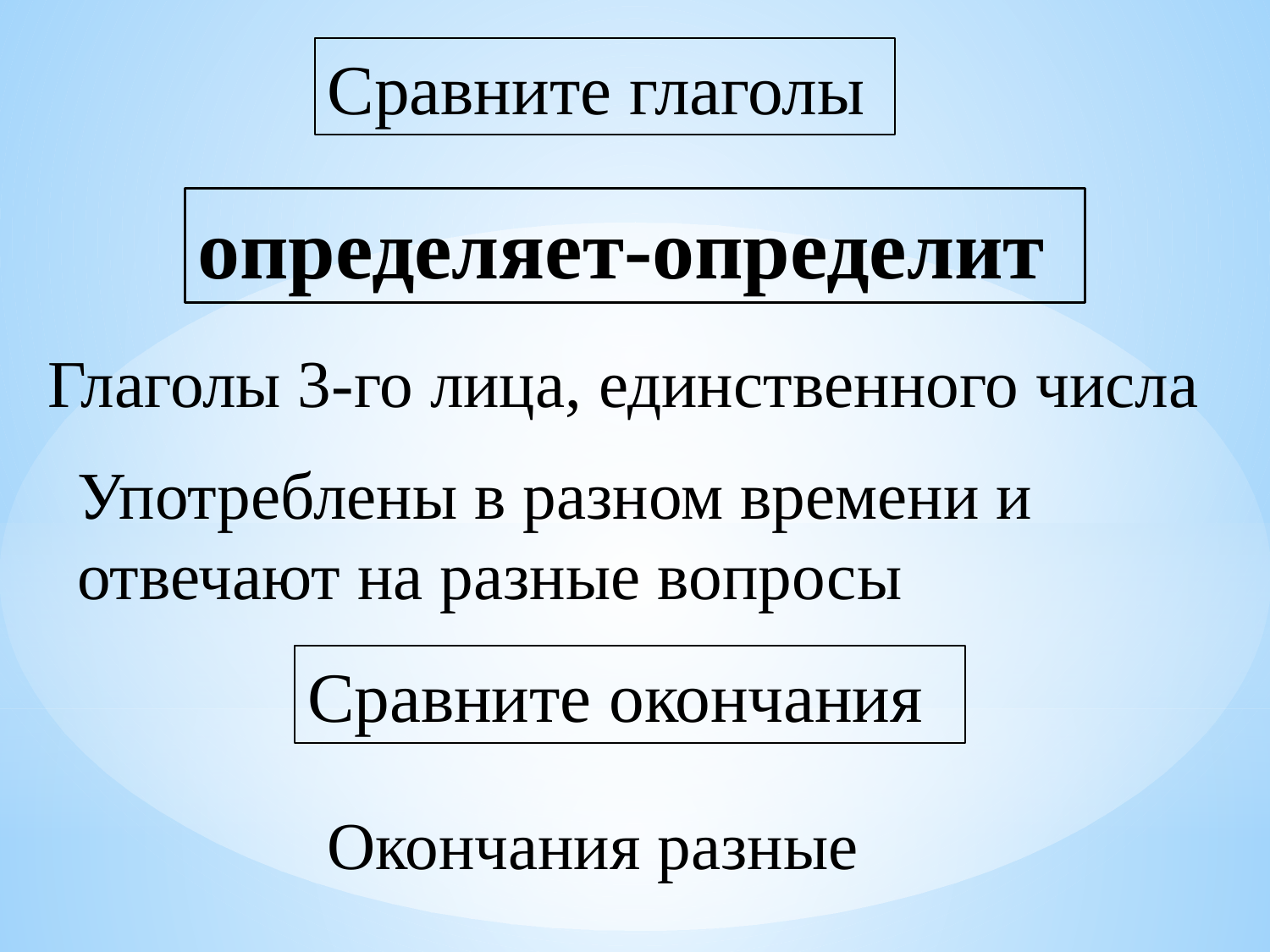

Сравните глаголы
определяет-определит
Глаголы 3-го лица, единственного числа
Употреблены в разном времени и отвечают на разные вопросы
Сравните окончания
Окончания разные